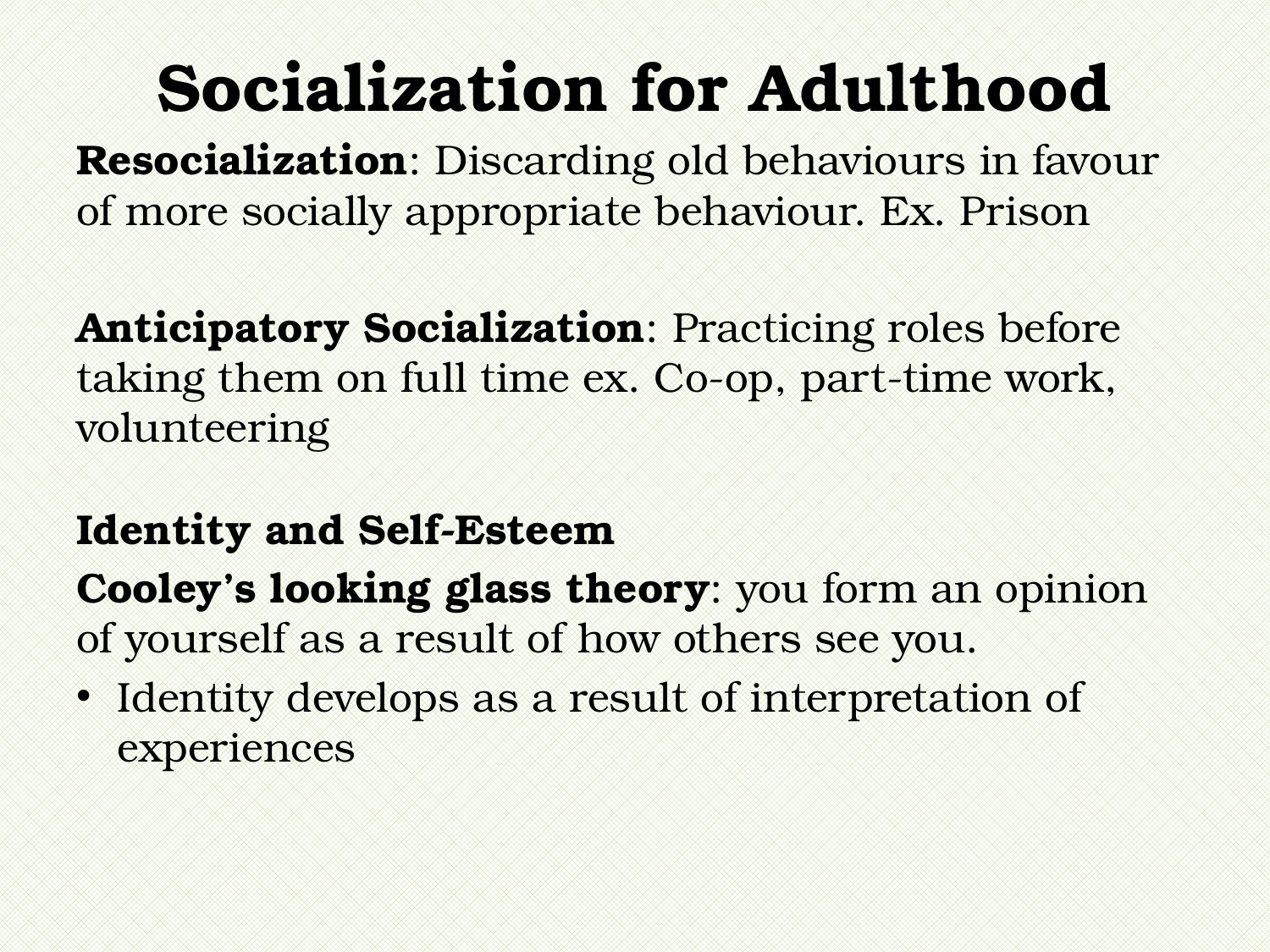

# Socialization for Adulthood
Resocialization: Discarding old behaviours in favour of more socially appropriate behaviour. Ex. Prison

Anticipatory Socialization: Practicing roles before taking them on full time ex. Co-op, part-time work, volunteering

Identity and Self-Esteem
Cooley’s looking glass theory: you form an opinion of yourself as a result of how others see you.
Identity develops as a result of interpretation of experiences